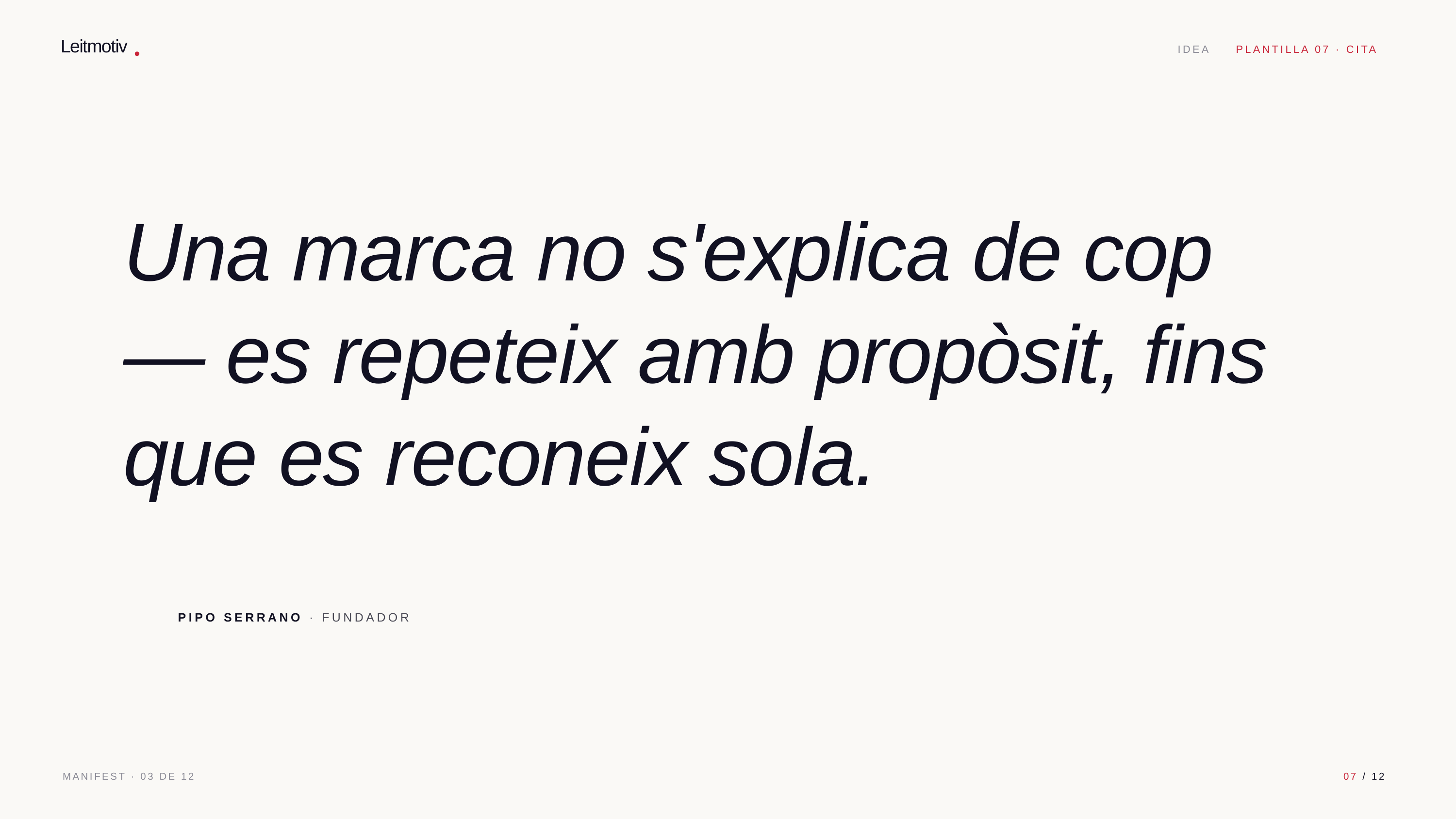

Leitmotiv
IDEA
PLANTILLA 07 · CITA

Una marca no s'explica de cop — es repeteix amb propòsit, fins que es reconeix sola.
PIPO SERRANO · FUNDADOR
MANIFEST · 03 DE 12
07 / 12